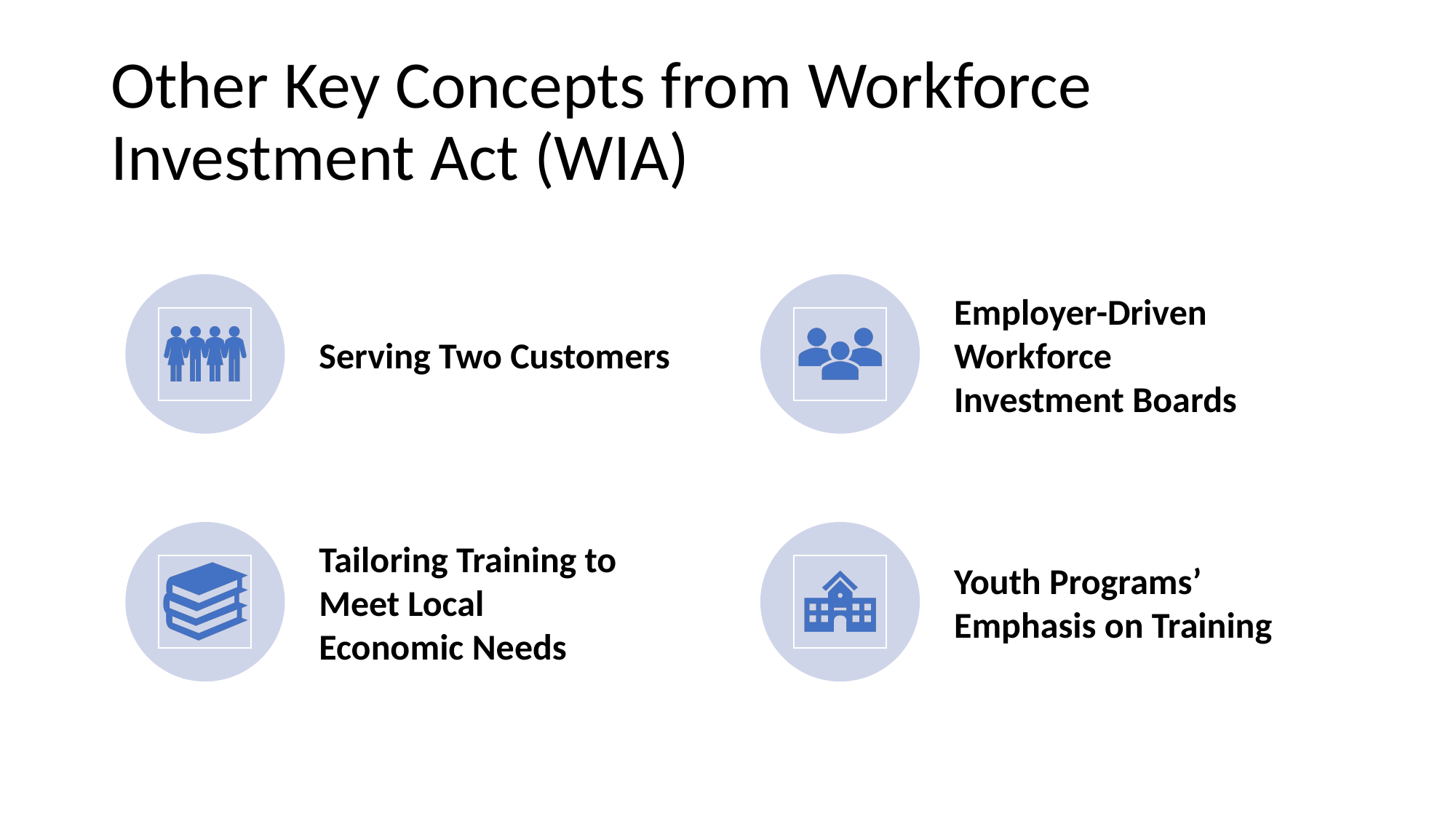

# Other Key Concepts from Workforce Investment Act (WIA)
Serving Two Customers
Employer-Driven Workforce Investment Boards
Tailoring Training to Meet Local Economic Needs
Youth Programs’ Emphasis on Training